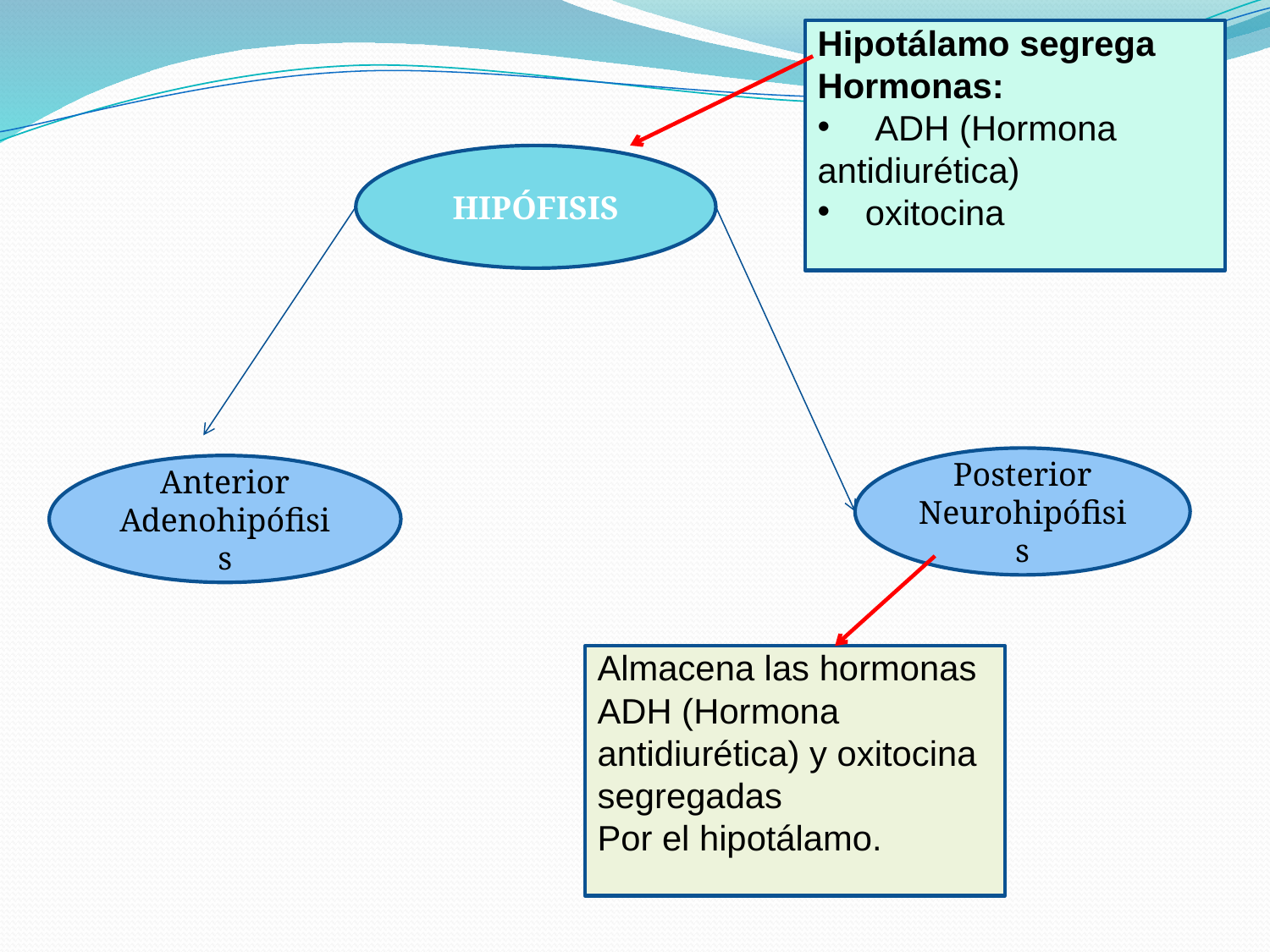

Hipotálamo segrega
Hormonas:
 ADH (Hormona
antidiurética)
oxitocina

HIPÓFISIS
Posterior Neurohipófisis
Anterior
Adenohipófisis
Almacena las hormonas ADH (Hormona
antidiurética) y oxitocina
segregadas
Por el hipotálamo.